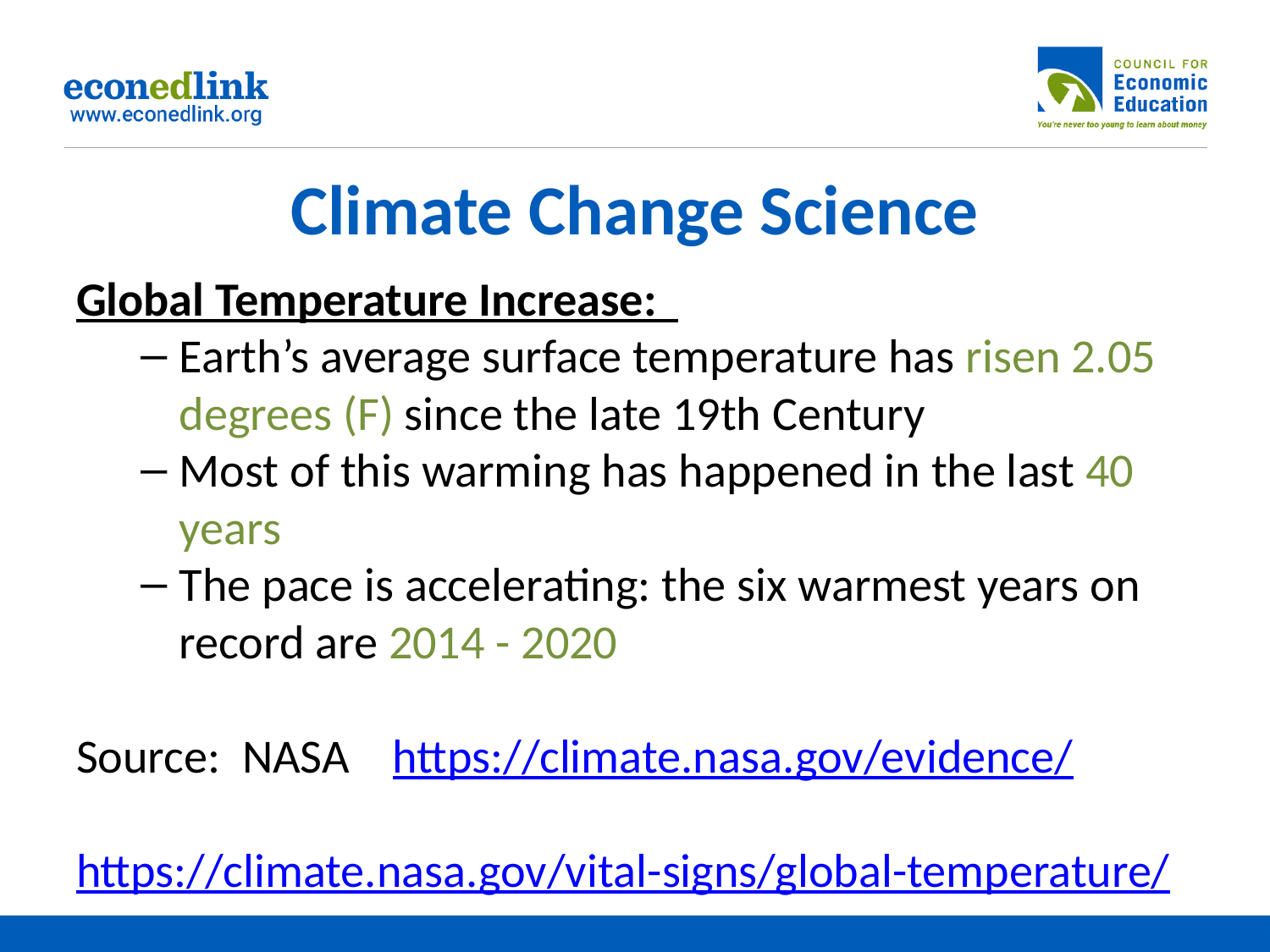

# Climate Change Science
Global Temperature Increase:
Earth’s average surface temperature has risen 2.05 degrees (F) since the late 19th Century
Most of this warming has happened in the last 40 years
The pace is accelerating: the six warmest years on record are 2014 - 2020

Source:  NASA    https://climate.nasa.gov/evidence/

https://climate.nasa.gov/vital-signs/global-temperature/